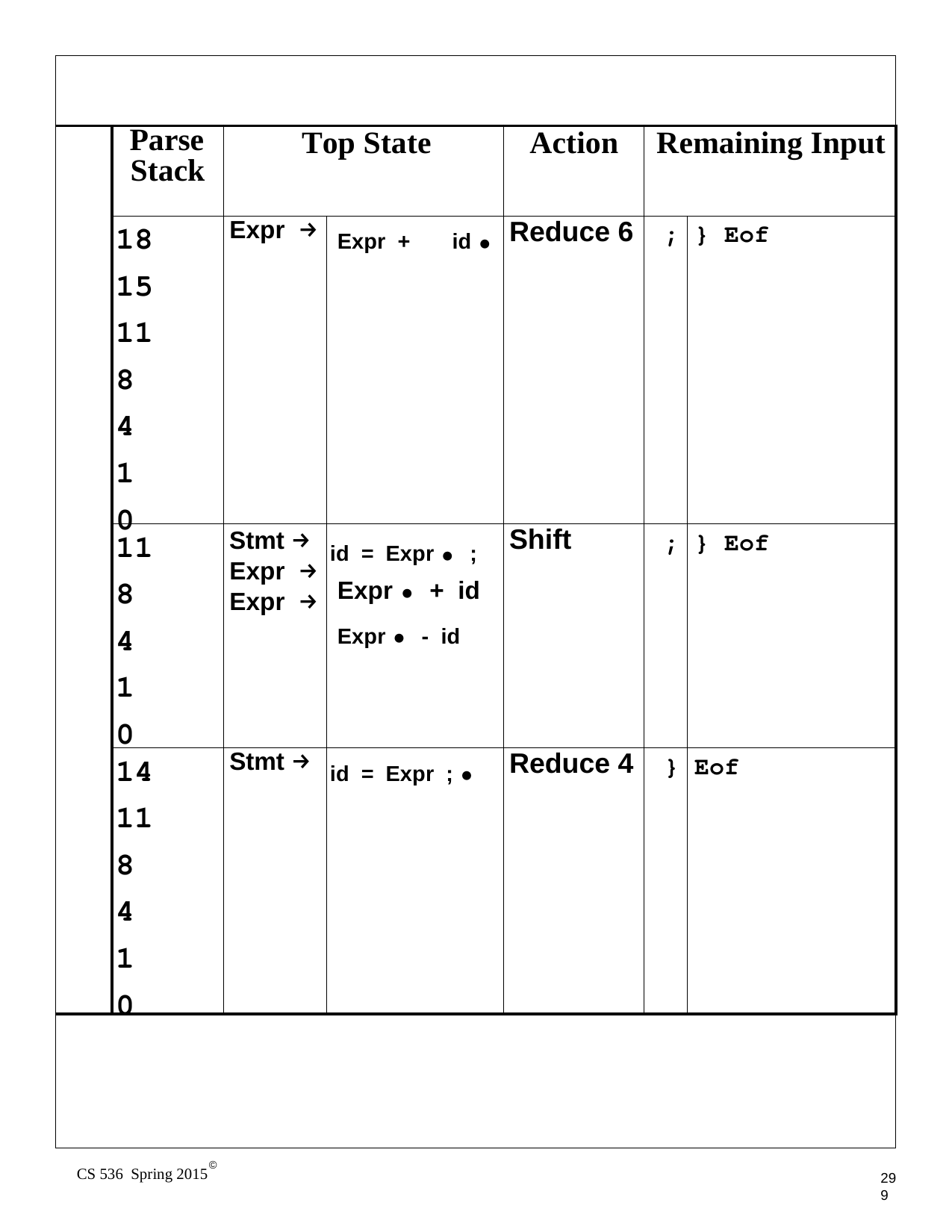

|  |  |  |  |  |  |  |
| --- | --- | --- | --- | --- | --- | --- |
|  | Parse Stack | Top State |  | Action | Remaining Input |  |
|  | 18 15 11 8 4 1 0 | Expr → | Expr + id • | Reduce 6 | ; | } Eof |
|  | 11 8 4 1 0 | Stmt → Expr → Expr → | id = Expr • ; Expr • + id Expr • - id | Shift | ; | } Eof |
|  | 14 11 8 4 1 0 | Stmt → | id = Expr ; • | Reduce 4 | } | Eof |
|  |  |  |  |  |  |  |
©
CS 536  Spring 2015
299